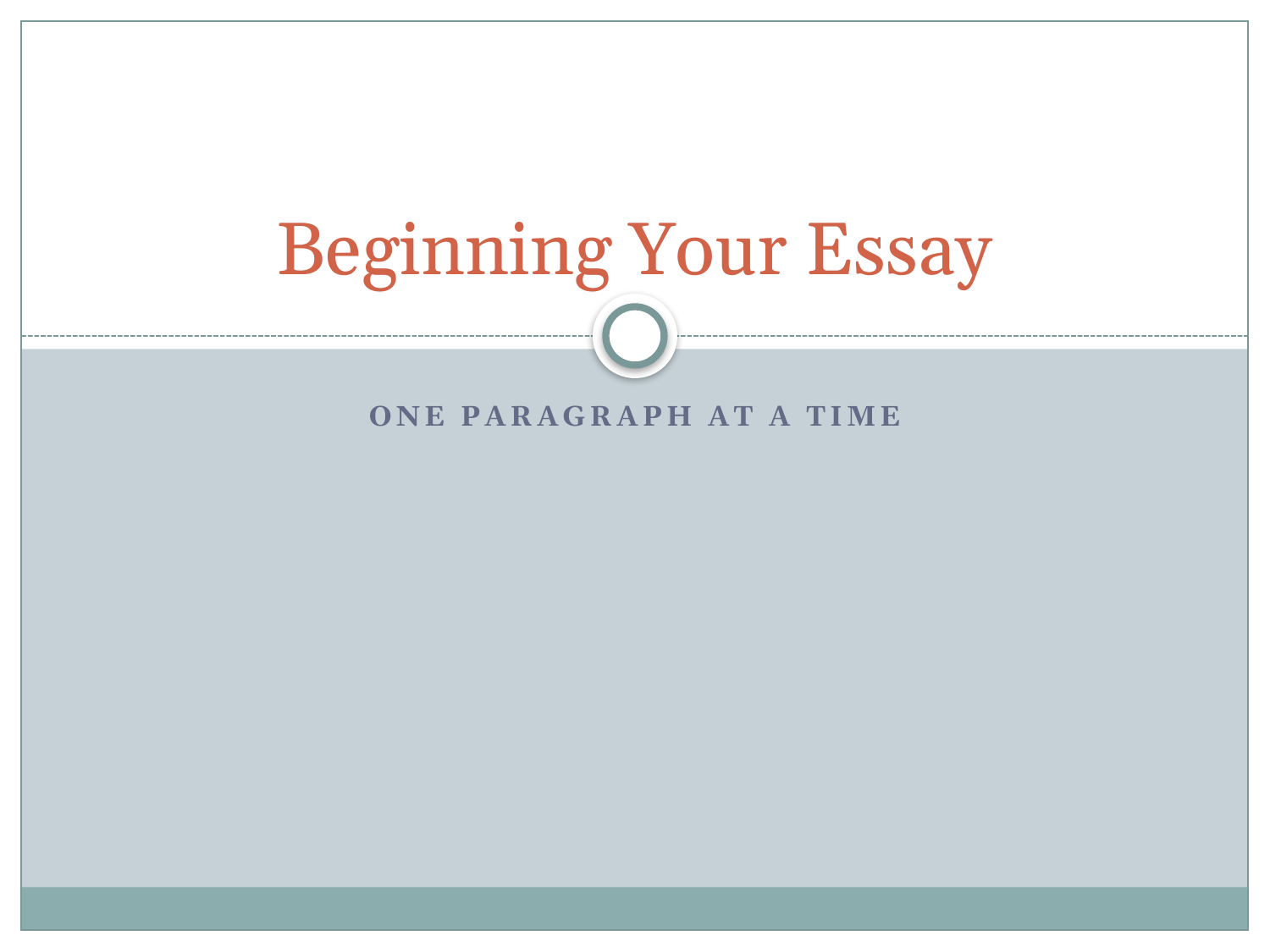

# Beginning Your Essay
One paragraph at a time